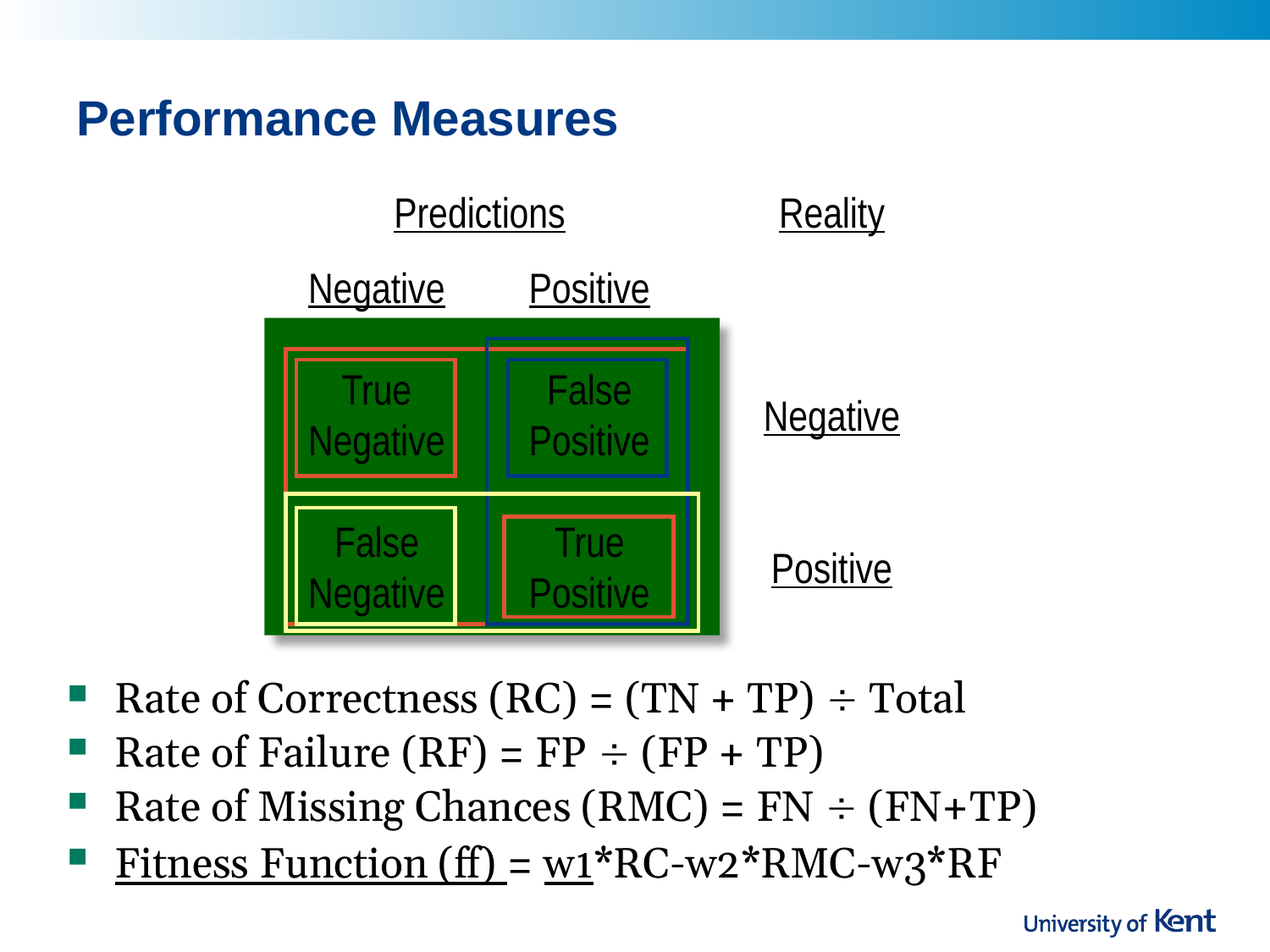

# Performance Measures
Predictions
Reality

Negative

Positive

Negative

True Negative

False Negative
Positive

False Positive

True Positive

Rate of Correctness (RC) = (TN + TP) ÷ Total
Rate of Failure (RF) = FP ÷ (FP + TP)
Rate of Missing Chances (RMC) = FN ÷ (FN+TP)
Fitness Function (ff) = w1*RC-w2*RMC-w3*RF